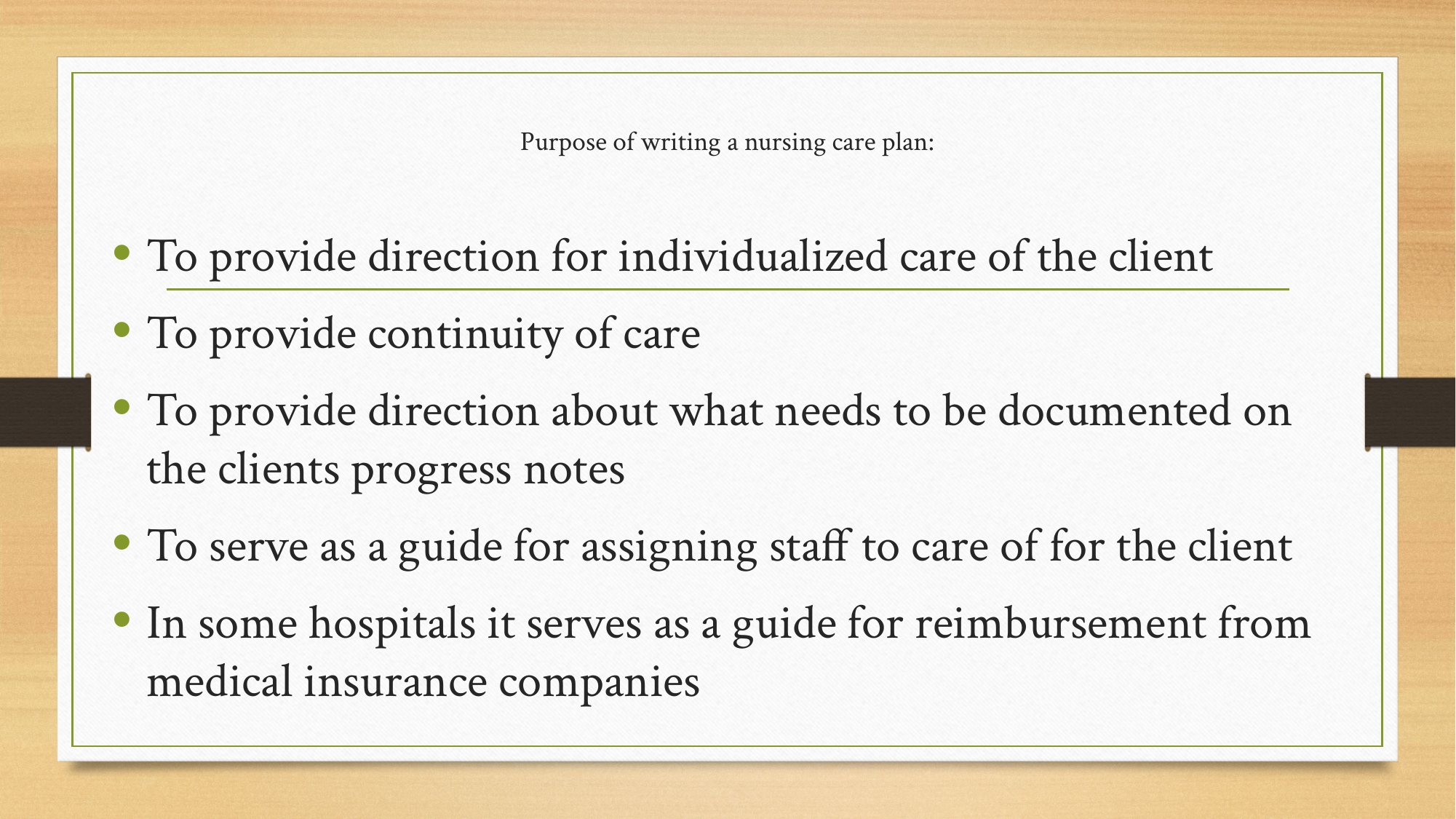

# Purpose of writing a nursing care plan:
To provide direction for individualized care of the client
To provide continuity of care
To provide direction about what needs to be documented on the clients progress notes
To serve as a guide for assigning staff to care of for the client
In some hospitals it serves as a guide for reimbursement from medical insurance companies